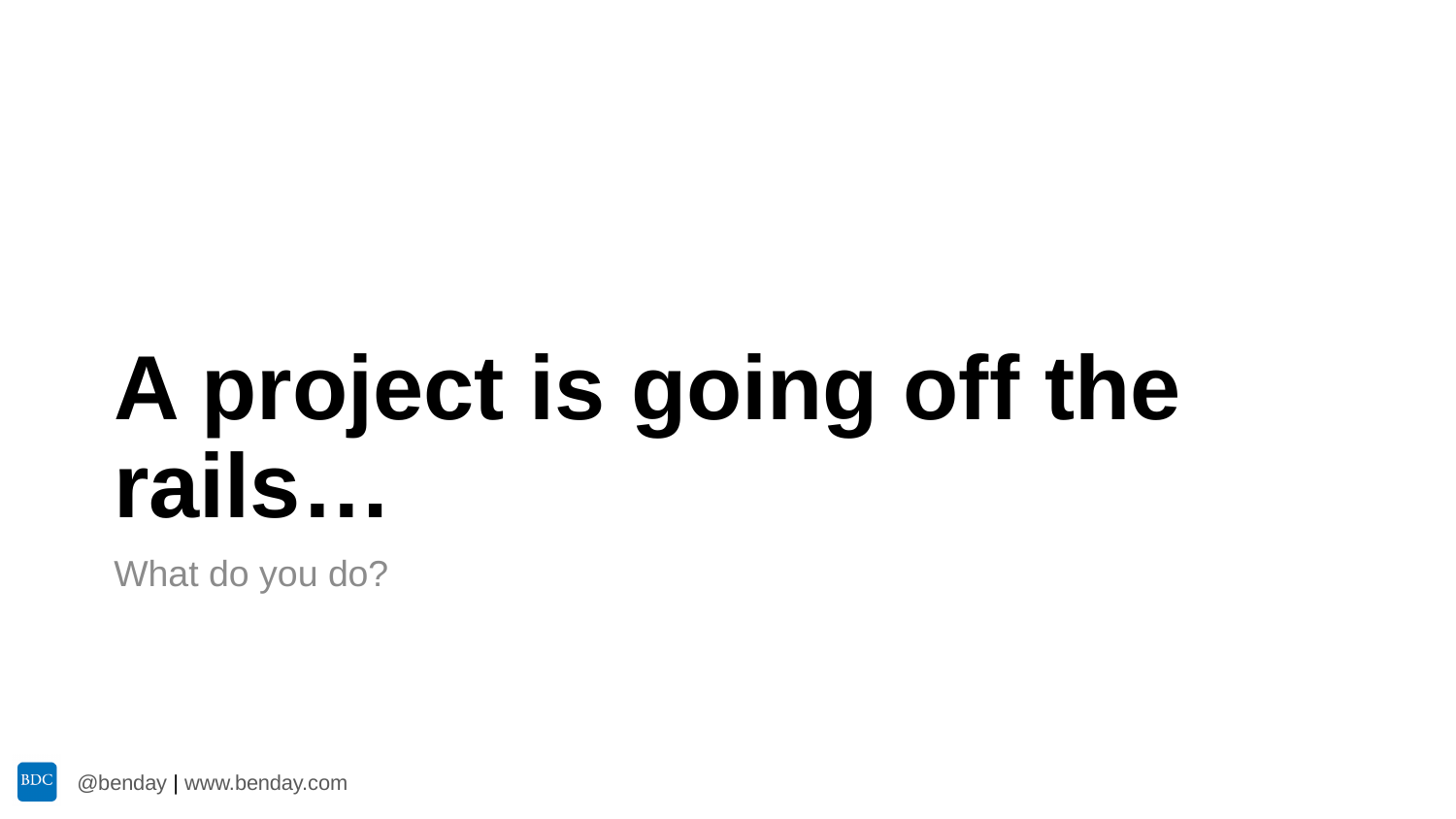

# A project is going off the rails…
What do you do?